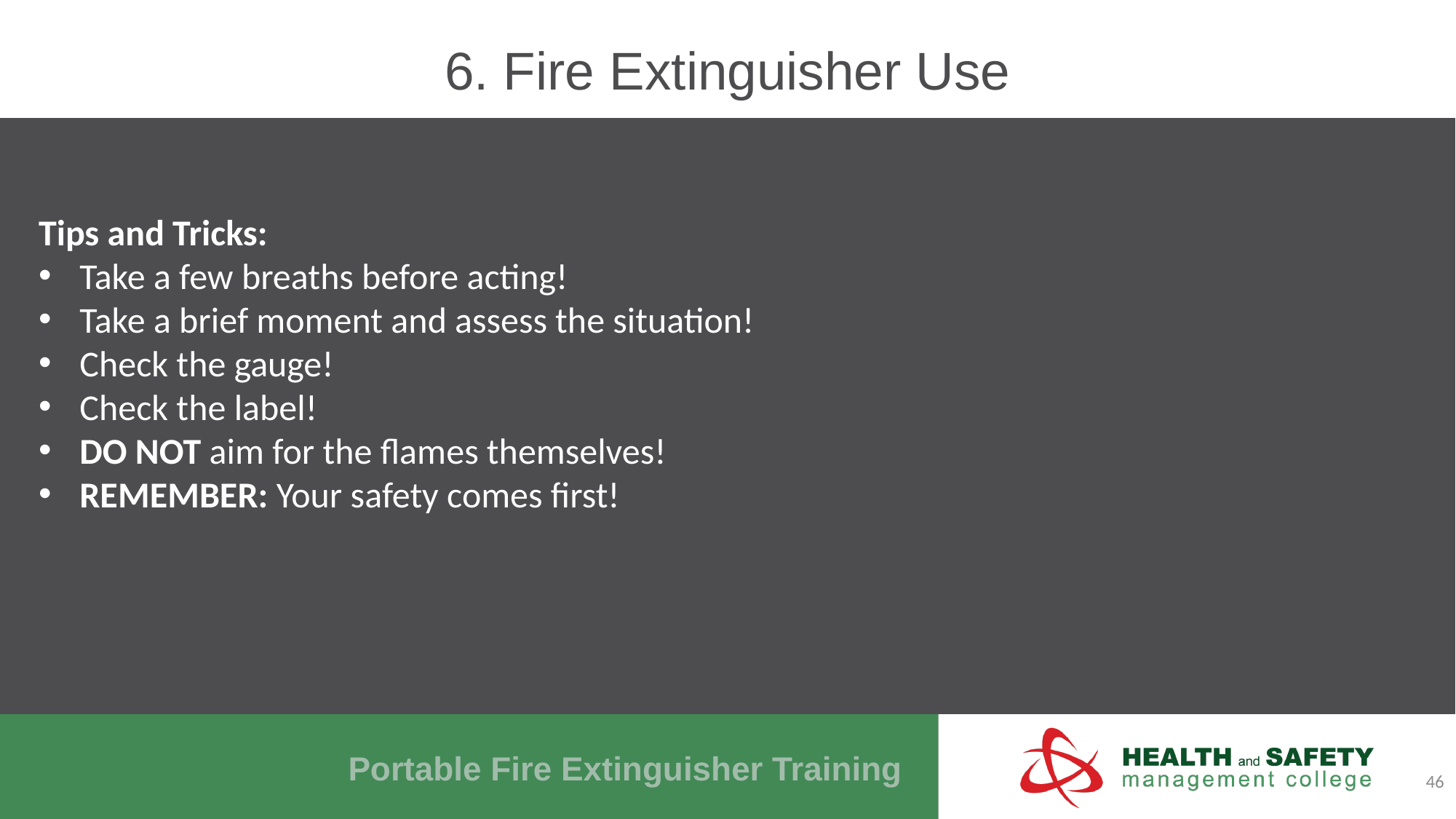

# 6. Fire Extinguisher Use
Tips and Tricks:
Take a few breaths before acting!
Take a brief moment and assess the situation!
Check the gauge!
Check the label!
DO NOT aim for the flames themselves!
REMEMBER: Your safety comes first!

46